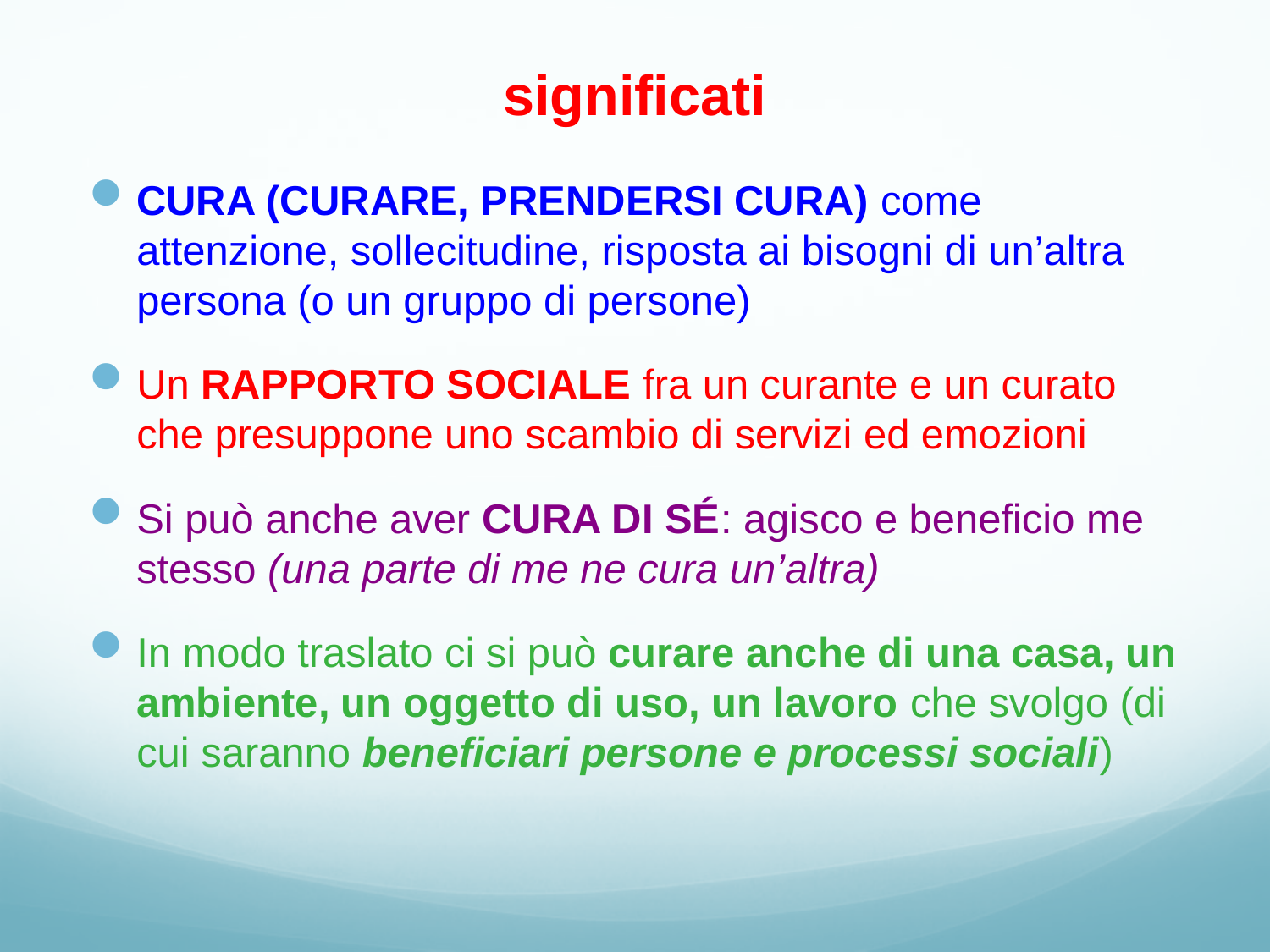

# significati
CURA (CURARE, PRENDERSI CURA) come attenzione, sollecitudine, risposta ai bisogni di un’altra persona (o un gruppo di persone)
Un RAPPORTO SOCIALE fra un curante e un curato che presuppone uno scambio di servizi ed emozioni
Si può anche aver CURA DI SÉ: agisco e beneficio me stesso (una parte di me ne cura un’altra)
In modo traslato ci si può curare anche di una casa, un ambiente, un oggetto di uso, un lavoro che svolgo (di cui saranno beneficiari persone e processi sociali)